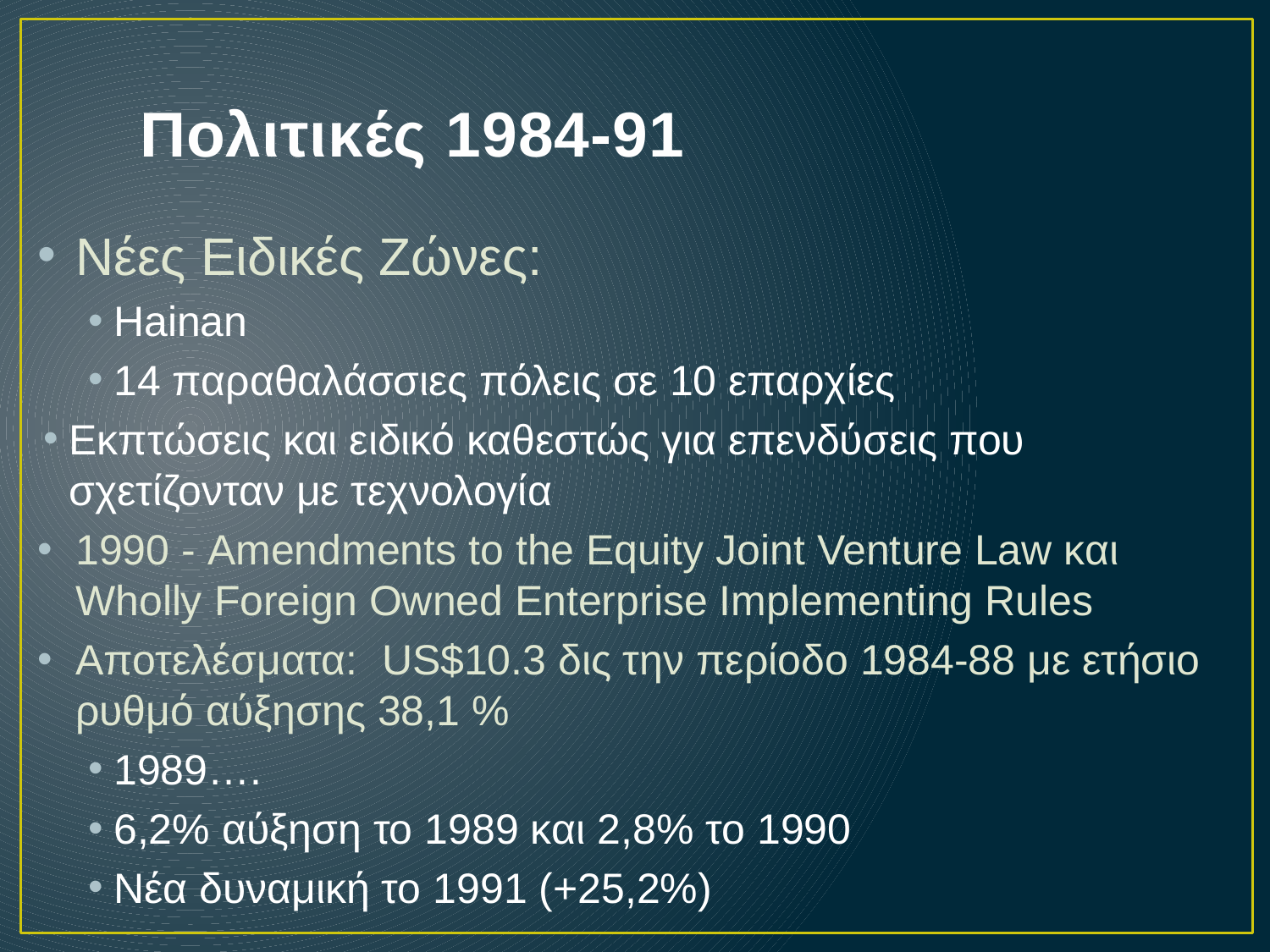

# Πολιτικές 1984-91
Νέες Ειδικές Ζώνες:
Hainan
14 παραθαλάσσιες πόλεις σε 10 επαρχίες
Εκπτώσεις και ειδικό καθεστώς για επενδύσεις που σχετίζονταν με τεχνολογία
1990 - Amendments to the Equity Joint Venture Law και  Wholly Foreign Owned Enterprise Implementing Rules
Αποτελέσματα:  US$10.3 δις την περίοδο 1984-88 με ετήσιο ρυθμό αύξησης 38,1 %
1989….
6,2% αύξηση το 1989 και 2,8% το 1990
Νέα δυναμική το 1991 (+25,2%)